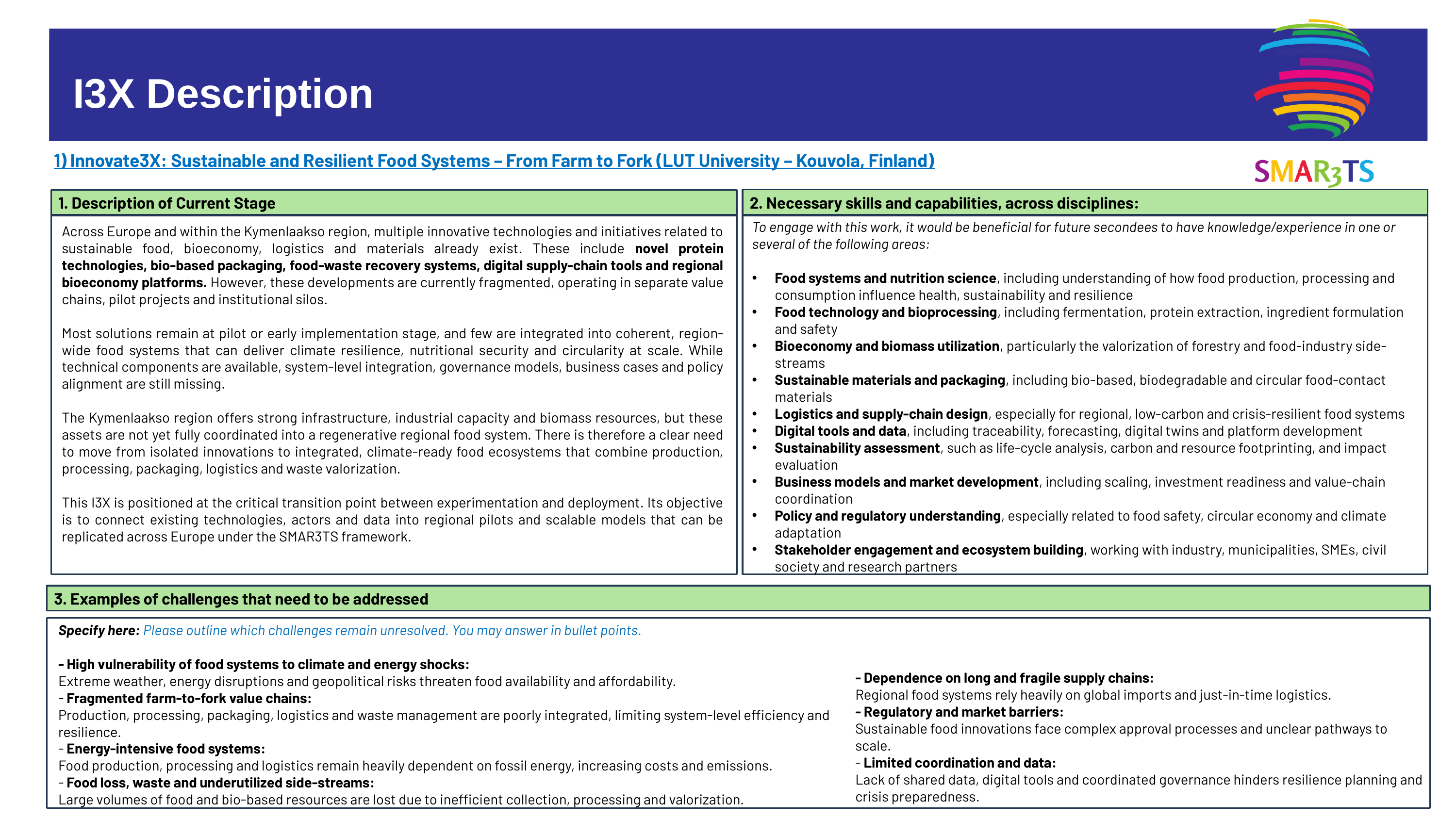

I3X Description

1) Innovate3X: Sustainable and Resilient Food Systems – From Farm to Fork (LUT University – Kouvola, Finland)
2. Necessary skills and capabilities, across disciplines:
1. Description of Current Stage

To engage with this work, it would be beneficial for future secondees to have knowledge/experience in one or several of the following areas:

Food systems and nutrition science, including understanding of how food production, processing and consumption influence health, sustainability and resilience
Food technology and bioprocessing, including fermentation, protein extraction, ingredient formulation and safety
Bioeconomy and biomass utilization, particularly the valorization of forestry and food-industry side-streams
Sustainable materials and packaging, including bio-based, biodegradable and circular food-contact materials
Logistics and supply-chain design, especially for regional, low-carbon and crisis-resilient food systems
Digital tools and data, including traceability, forecasting, digital twins and platform development
Sustainability assessment, such as life-cycle analysis, carbon and resource footprinting, and impact evaluation
Business models and market development, including scaling, investment readiness and value-chain coordination
Policy and regulatory understanding, especially related to food safety, circular economy and climate adaptation
Stakeholder engagement and ecosystem building, working with industry, municipalities, SMEs, civil society and research partners

Across Europe and within the Kymenlaakso region, multiple innovative technologies and initiatives related to sustainable food, bioeconomy, logistics and materials already exist. These include novel protein technologies, bio-based packaging, food-waste recovery systems, digital supply-chain tools and regional bioeconomy platforms. However, these developments are currently fragmented, operating in separate value chains, pilot projects and institutional silos.

Most solutions remain at pilot or early implementation stage, and few are integrated into coherent, region-wide food systems that can deliver climate resilience, nutritional security and circularity at scale. While technical components are available, system-level integration, governance models, business cases and policy alignment are still missing.

The Kymenlaakso region offers strong infrastructure, industrial capacity and biomass resources, but these assets are not yet fully coordinated into a regenerative regional food system. There is therefore a clear need to move from isolated innovations to integrated, climate-ready food ecosystems that combine production, processing, packaging, logistics and waste valorization.

This I3X is positioned at the critical transition point between experimentation and deployment. Its objective is to connect existing technologies, actors and data into regional pilots and scalable models that can be replicated across Europe under the SMAR3TS framework.
3. Examples of challenges that need to be addressed
Specify here: Please outline which challenges remain unresolved. You may answer in bullet points.
- High vulnerability of food systems to climate and energy shocks:
Extreme weather, energy disruptions and geopolitical risks threaten food availability and affordability.
- Fragmented farm-to-fork value chains:
Production, processing, packaging, logistics and waste management are poorly integrated, limiting system-level efficiency and resilience.
- Energy-intensive food systems:
Food production, processing and logistics remain heavily dependent on fossil energy, increasing costs and emissions.
- Food loss, waste and underutilized side-streams:
Large volumes of food and bio-based resources are lost due to inefficient collection, processing and valorization.

- Dependence on long and fragile supply chains:
Regional food systems rely heavily on global imports and just-in-time logistics.
- Regulatory and market barriers:
Sustainable food innovations face complex approval processes and unclear pathways to scale.
- Limited coordination and data:
Lack of shared data, digital tools and coordinated governance hinders resilience planning and crisis preparedness.